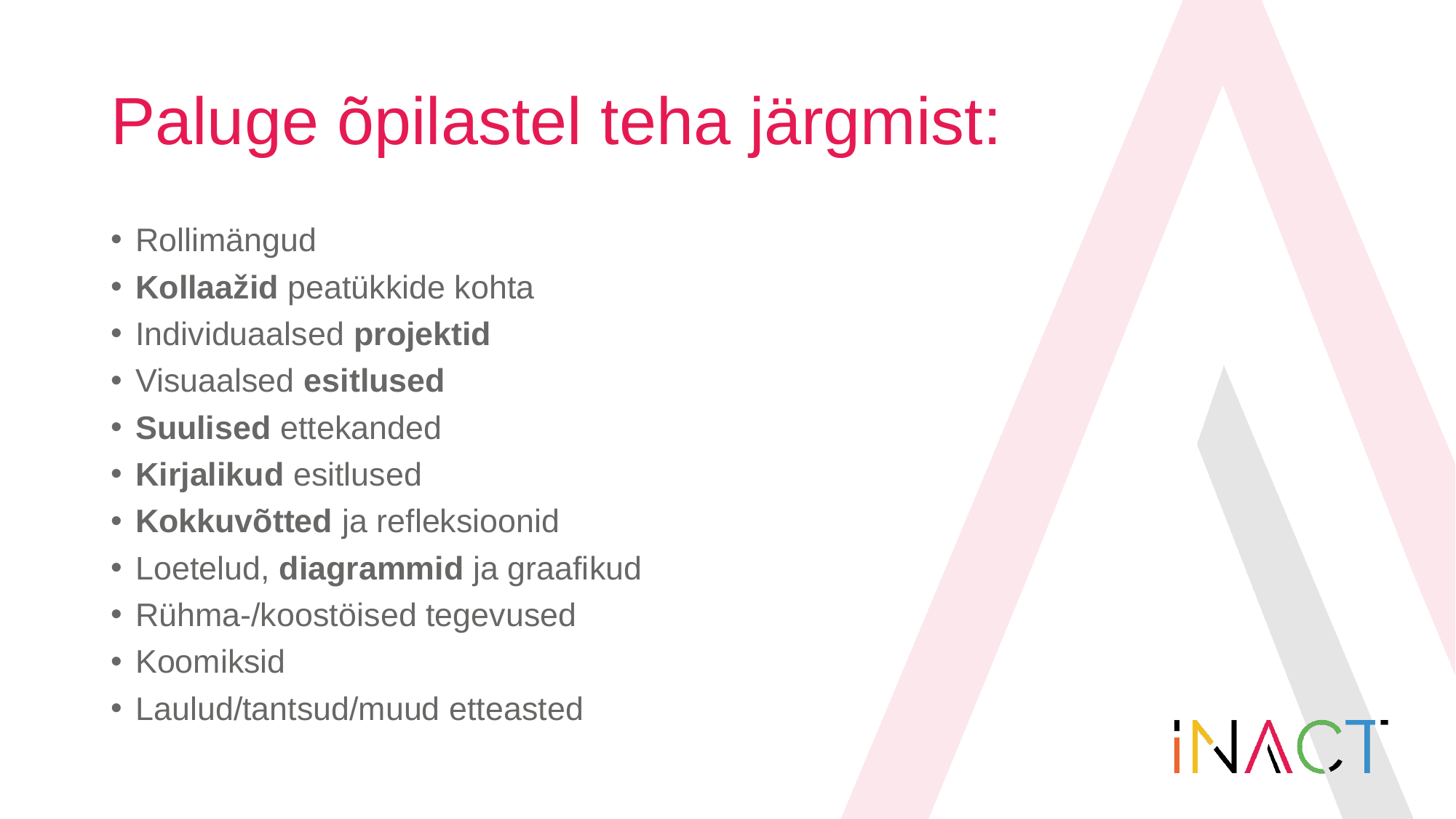

# Paluge õpilastel teha järgmist:
Rollimängud
Kollaažid peatükkide kohta
Individuaalsed projektid
Visuaalsed esitlused
Suulised ettekanded
Kirjalikud esitlused
Kokkuvõtted ja refleksioonid
Loetelud, diagrammid ja graafikud
Rühma-/koostöised tegevused
Koomiksid
Laulud/tantsud/muud etteasted